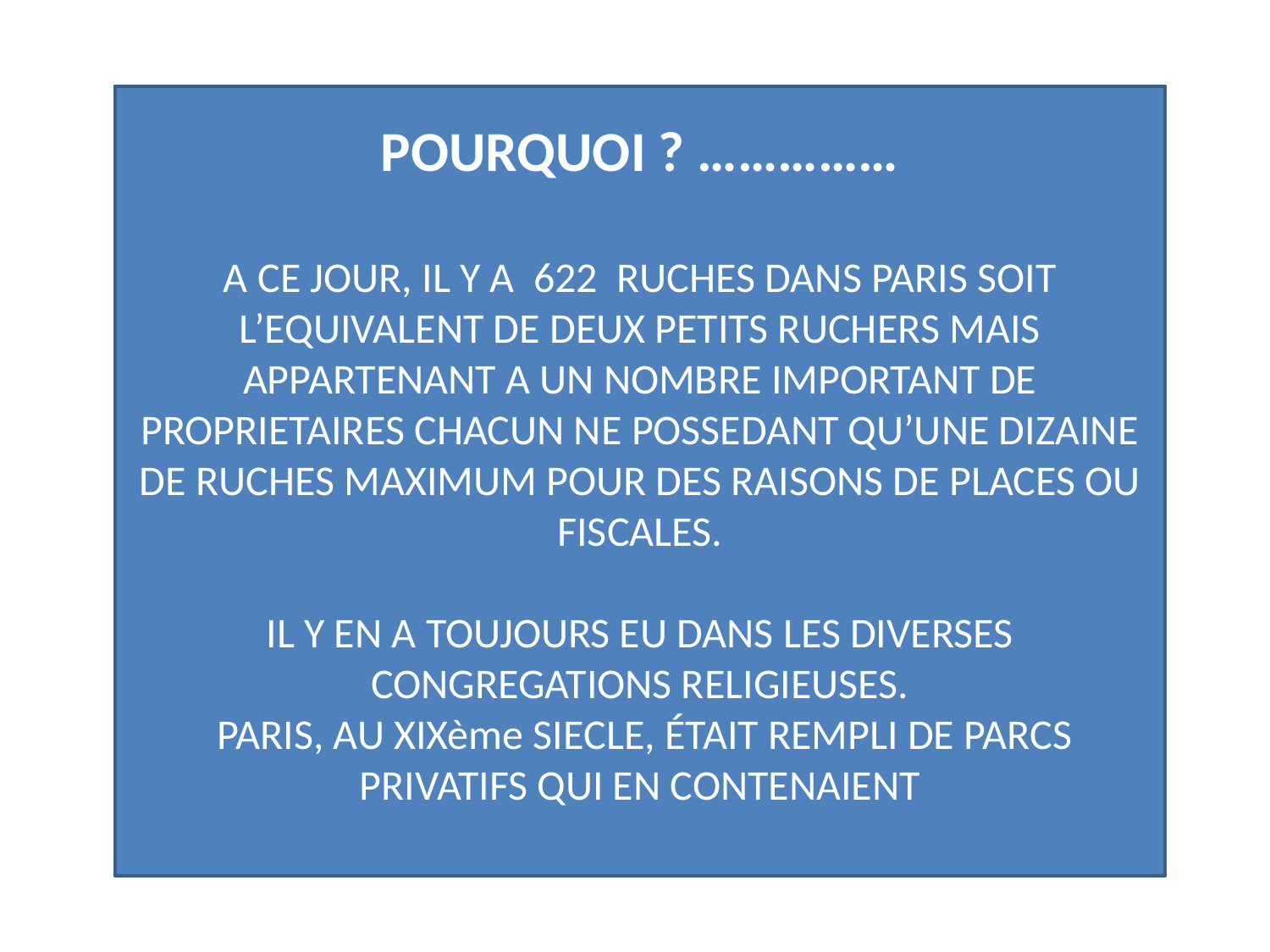

POURQUOI ? ……………

A CE JOUR, IL Y A  622  RUCHES DANS PARIS SOIT L’EQUIVALENT DE DEUX PETITS RUCHERS MAIS APPARTENANT A UN NOMBRE IMPORTANT DE PROPRIETAIRES CHACUN NE POSSEDANT QU’UNE DIZAINE DE RUCHES MAXIMUM POUR DES RAISONS DE PLACES OU FISCALES.

IL Y EN A TOUJOURS EU DANS LES DIVERSES CONGREGATIONS RELIGIEUSES.
 PARIS, AU XIXème SIECLE, ÉTAIT REMPLI DE PARCS PRIVATIFS QUI EN CONTENAIENT